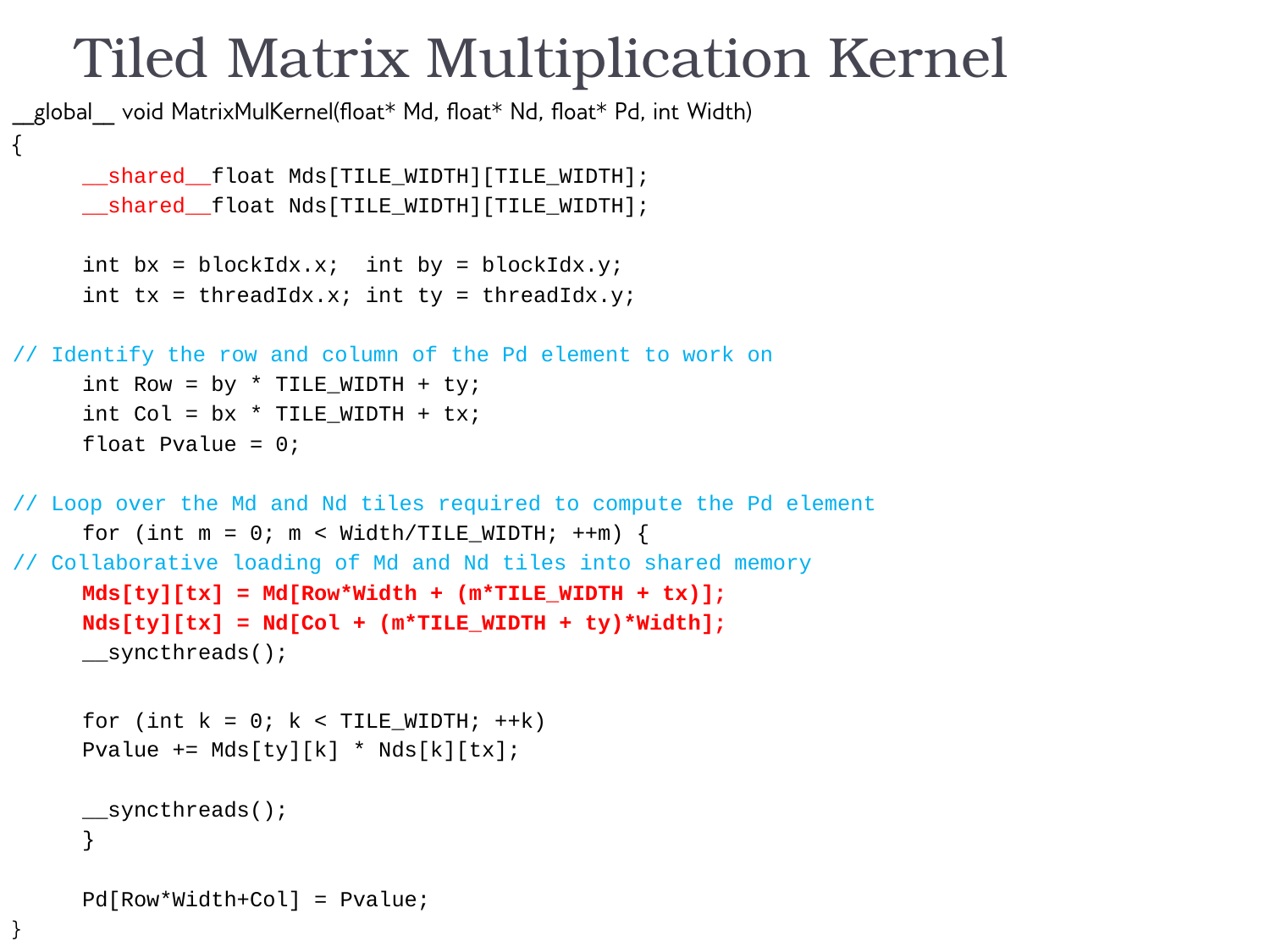

# Tiled Matrix Multiplication Kernel
__global__ void MatrixMulKernel(float* Md, float* Nd, float* Pd, int Width)
{
	__shared__float Mds[TILE_WIDTH][TILE_WIDTH];
	__shared__float Nds[TILE_WIDTH][TILE_WIDTH];

	int bx = blockIdx.x;  int by = blockIdx.y;
	int tx = threadIdx.x; int ty = threadIdx.y;

// Identify the row and column of the Pd element to work on
	int Row = by * TILE_WIDTH + ty;
	int Col = bx * TILE_WIDTH + tx;
	float Pvalue = 0;

// Loop over the Md and Nd tiles required to compute the Pd element
	for (int m = 0; m < Width/TILE_WIDTH; ++m) {
// Collaborative loading of Md and Nd tiles into shared memory
		Mds[ty][tx] = Md[Row*Width + (m*TILE_WIDTH + tx)];
		Nds[ty][tx] = Nd[Col + (m*TILE_WIDTH + ty)*Width];
		__syncthreads();

		for (int k = 0; k < TILE_WIDTH; ++k)
			Pvalue += Mds[ty][k] * Nds[k][tx];

		__syncthreads();
	}

	Pd[Row*Width+Col] = Pvalue;
}